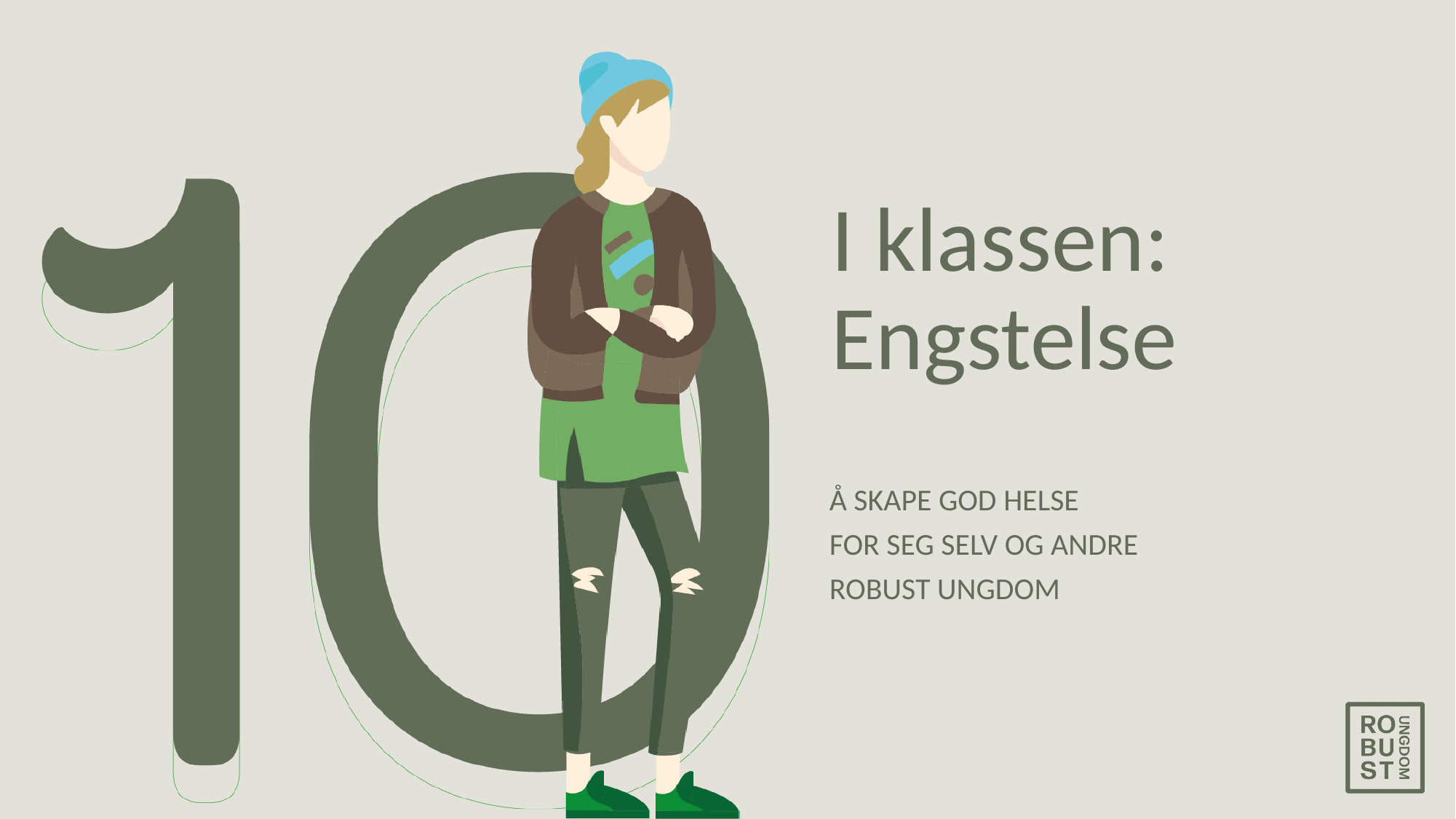

# I klassen: Engstelse
Å SKAPE GOD HELSE
FOR SEG SELV OG ANDRE
ROBUST UNGDOM